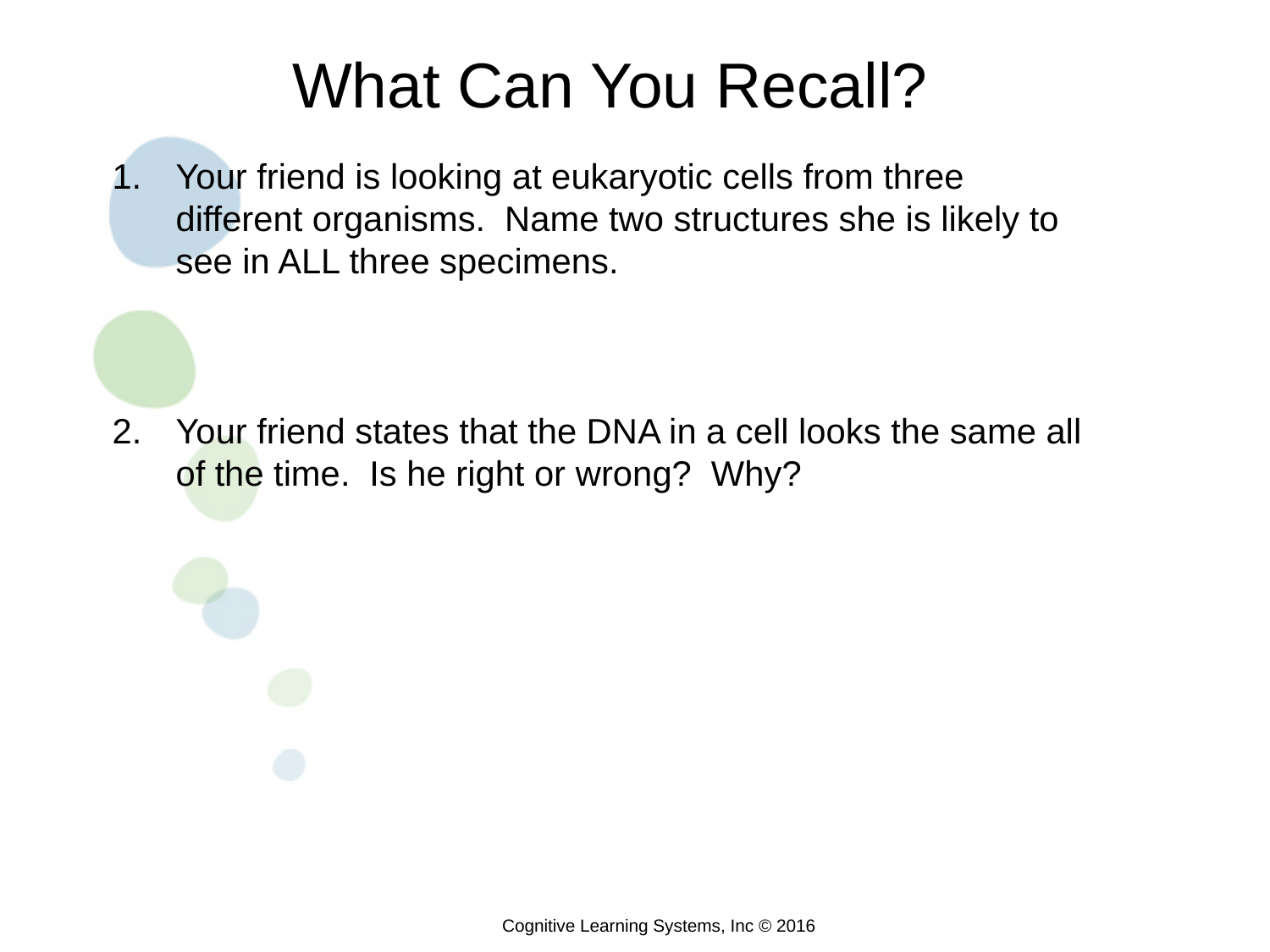

What Can You Recall?
Your friend is looking at eukaryotic cells from three different organisms.  Name two structures she is likely to see in ALL three specimens.

2.	Your friend states that the DNA in a cell looks the same all of the time.  Is he right or wrong?  Why?
Cognitive Learning Systems, Inc © 2016